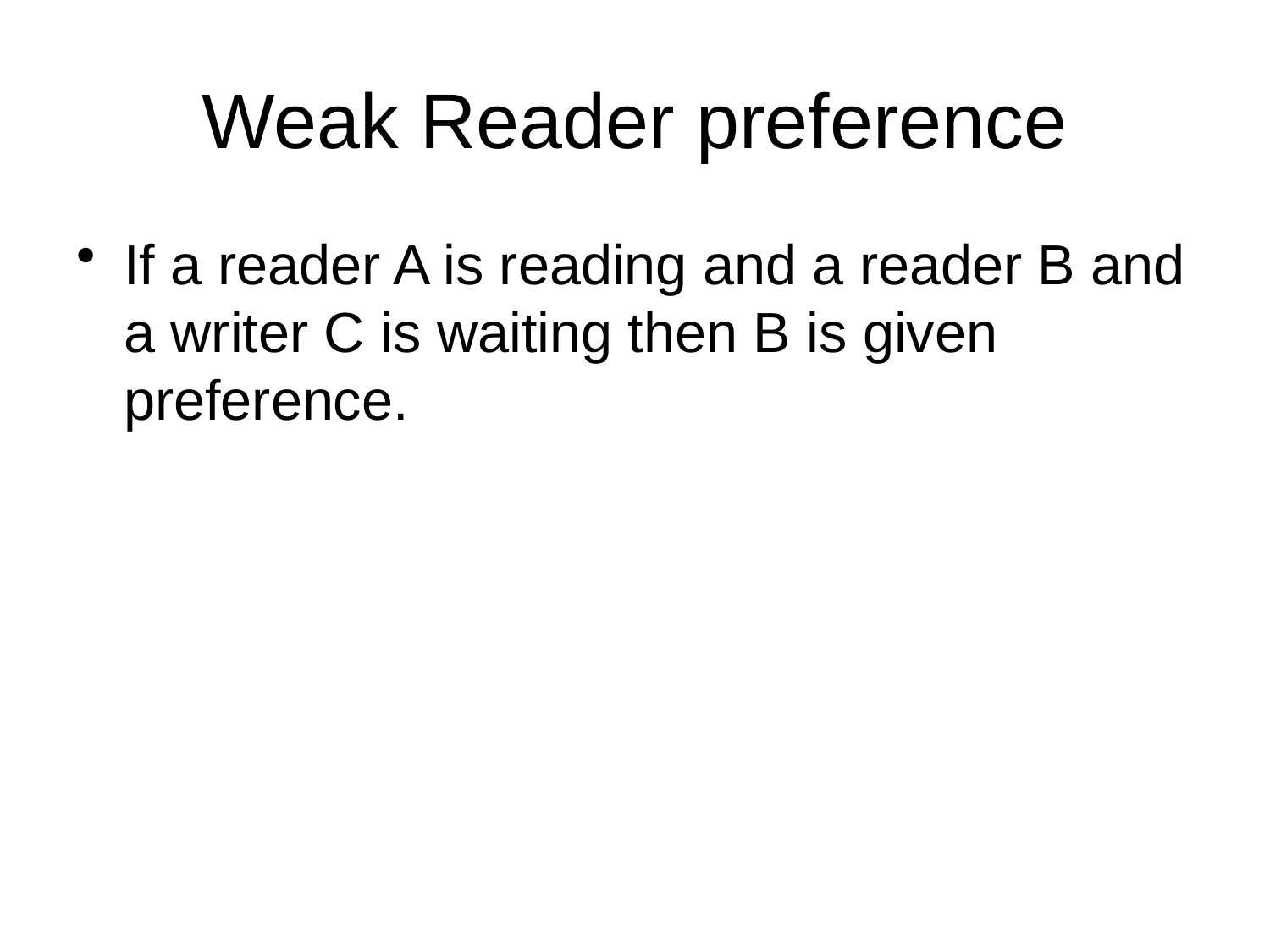

# Weak Reader preference
If a reader A is reading and a reader B and a writer C is waiting then B is given preference.